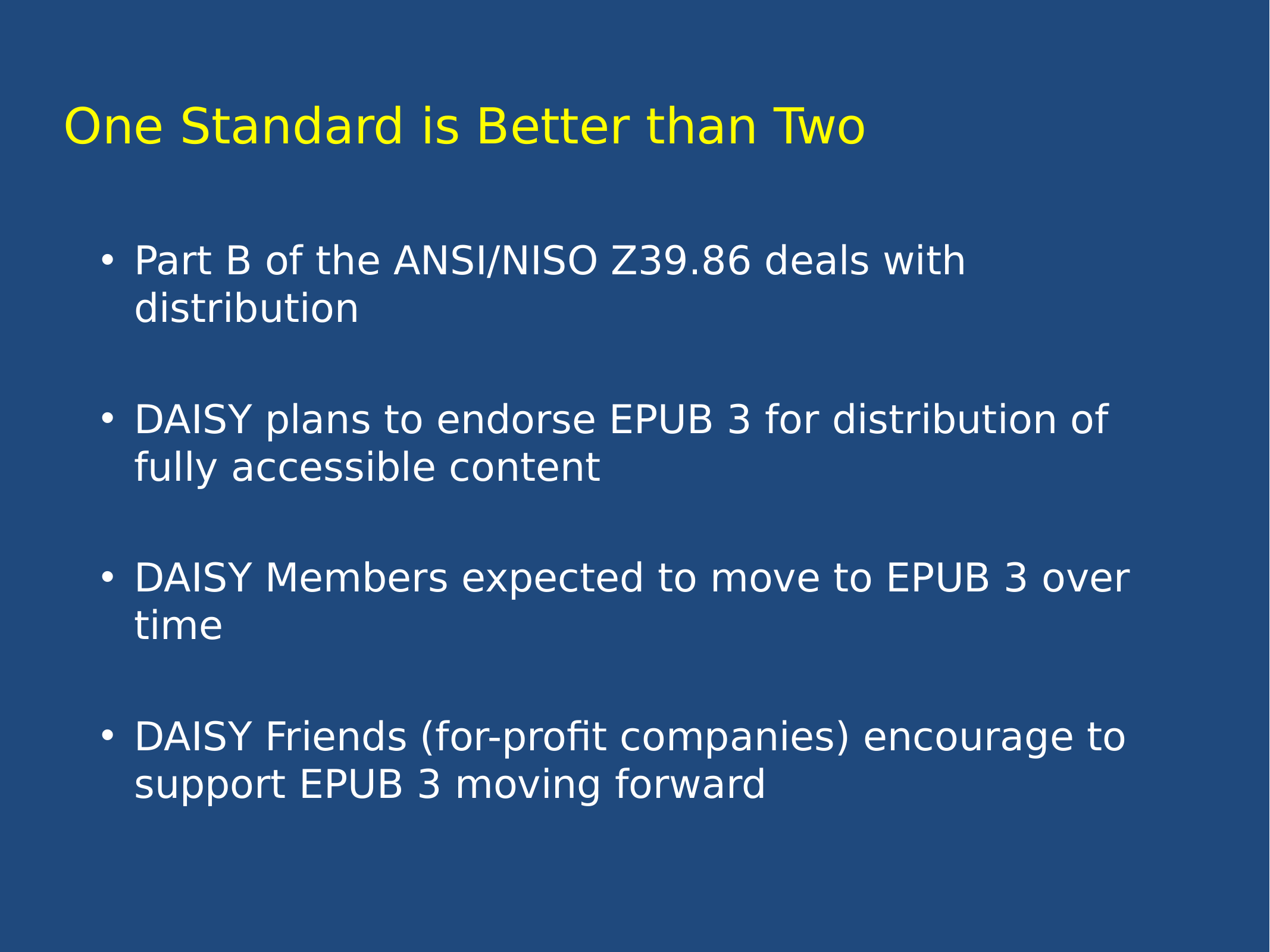

# One Standard is Better than Two
Part B of the ANSI/NISO Z39.86 deals with distribution

DAISY plans to endorse EPUB 3 for distribution of fully accessible content

DAISY Members expected to move to EPUB 3 over time

DAISY Friends (for-profit companies) encourage to support EPUB 3 moving forward